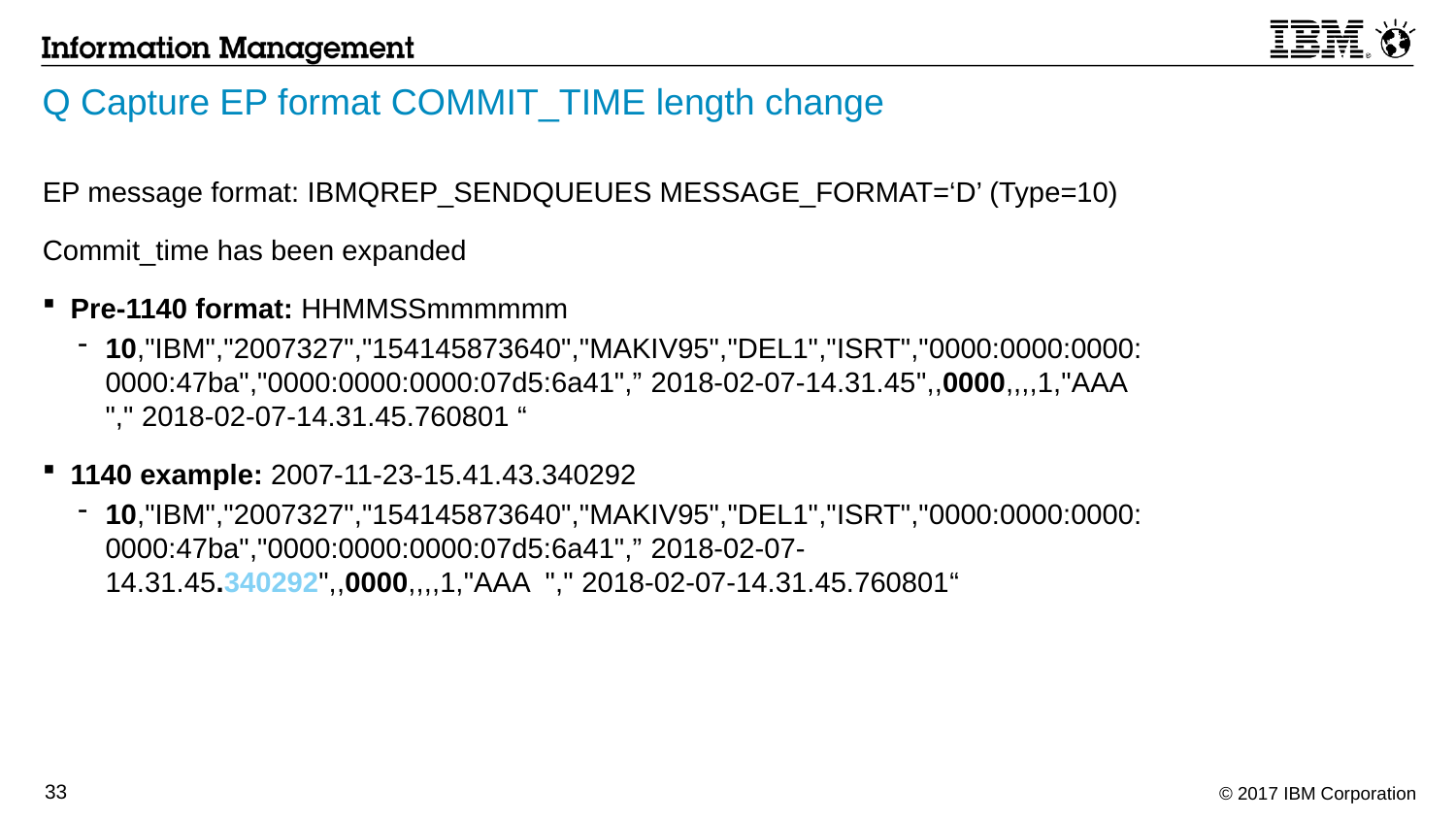

# Q Capture EP format COMMIT_TIME length change
EP message format: IBMQREP_SENDQUEUES MESSAGE_FORMAT=‘D’ (Type=10)
Commit_time has been expanded
Pre-1140 format: HHMMSSmmmmmm
10,"IBM","2007327","154145873640","MAKIV95","DEL1","ISRT","0000:0000:0000:0000:47ba","0000:0000:0000:07d5:6a41",” 2018-02-07-14.31.45",,0000,,,,1,"AAA  "," 2018-02-07-14.31.45.760801 “
1140 example: 2007-11-23-15.41.43.340292
10,"IBM","2007327","154145873640","MAKIV95","DEL1","ISRT","0000:0000:0000:0000:47ba","0000:0000:0000:07d5:6a41",” 2018-02-07-14.31.45.340292",,0000,,,,1,"AAA  "," 2018-02-07-14.31.45.760801“